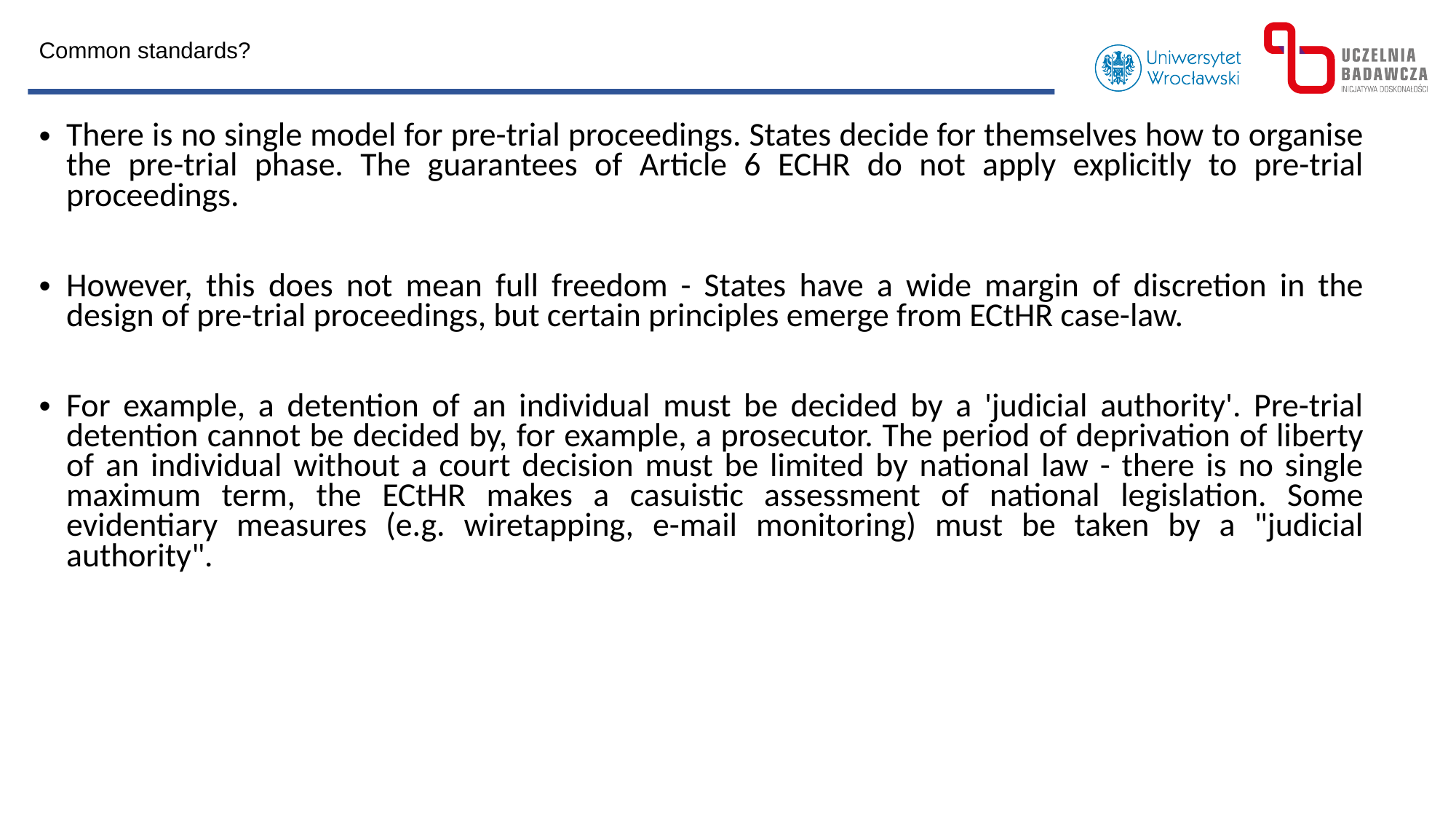

Common standards?
There is no single model for pre-trial proceedings. States decide for themselves how to organise the pre-trial phase. The guarantees of Article 6 ECHR do not apply explicitly to pre-trial proceedings.

However, this does not mean full freedom - States have a wide margin of discretion in the design of pre-trial proceedings, but certain principles emerge from ECtHR case-law.

For example, a detention of an individual must be decided by a 'judicial authority'. Pre-trial detention cannot be decided by, for example, a prosecutor. The period of deprivation of liberty of an individual without a court decision must be limited by national law - there is no single maximum term, the ECtHR makes a casuistic assessment of national legislation. Some evidentiary measures (e.g. wiretapping, e-mail monitoring) must be taken by a "judicial authority".